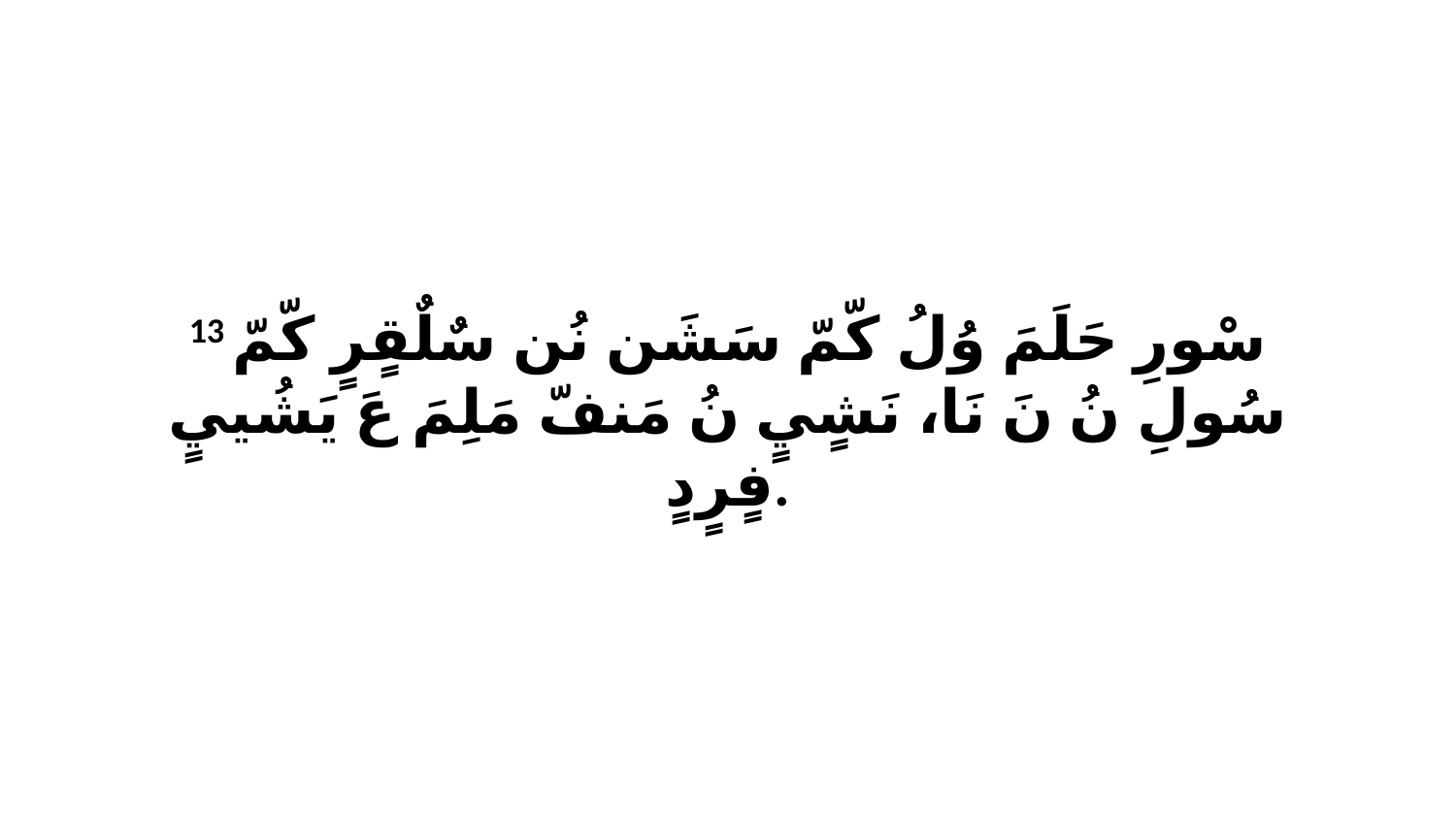

13 سْورِ حَلَمَ وُلُ كّمّ سَشَن نُن سٌلٌقٍرٍ كّمّ سُولِ نُ نَ نَا، نَشٍيٍ نُ مَنفّ مَلِمَ عَ يَشُييٍ فٍرٍدٍ.